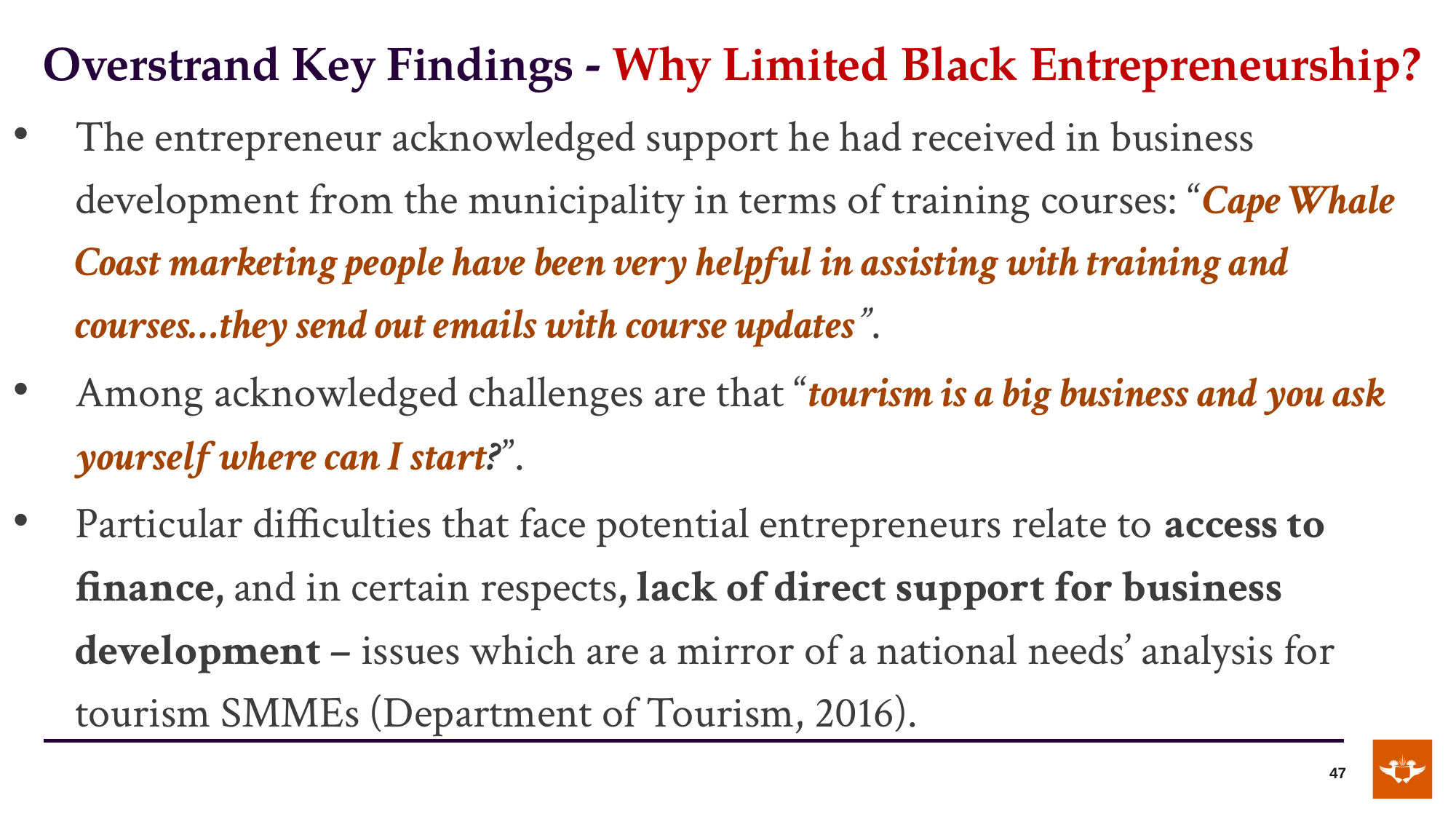

# Overstrand Key Findings - Why Limited Black Entrepreneurship?
The entrepreneur acknowledged support he had received in business development from the municipality in terms of training courses: “Cape Whale Coast marketing people have been very helpful in assisting with training and courses…they send out emails with course updates”.
Among acknowledged challenges are that “tourism is a big business and you ask yourself where can I start?”.
Particular difficulties that face potential entrepreneurs relate to access to finance, and in certain respects, lack of direct support for business development – issues which are a mirror of a national needs’ analysis for tourism SMMEs (Department of Tourism, 2016).